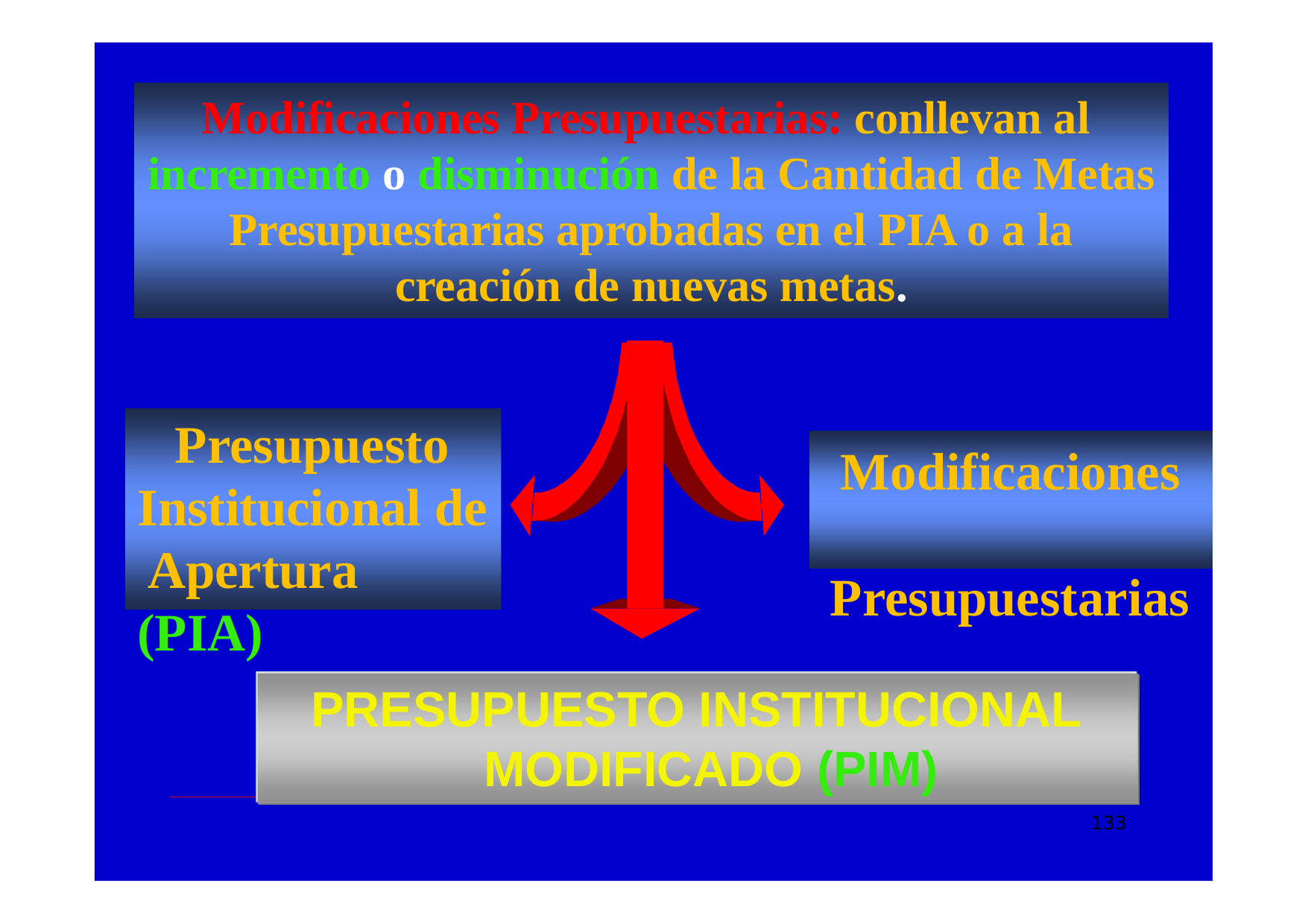

Modificaciones Presupuestarias: conllevan al  incremento o disminución de la Cantidad de Metas  Presupuestarias aprobadas en el PIA o a la  creación de nuevas metas.

Presupuesto  Institucional de  Apertura (PIA)

Modificaciones  Presupuestarias

PRESUPUESTO INSTITUCIONAL  MODIFICADO (PIM)

133